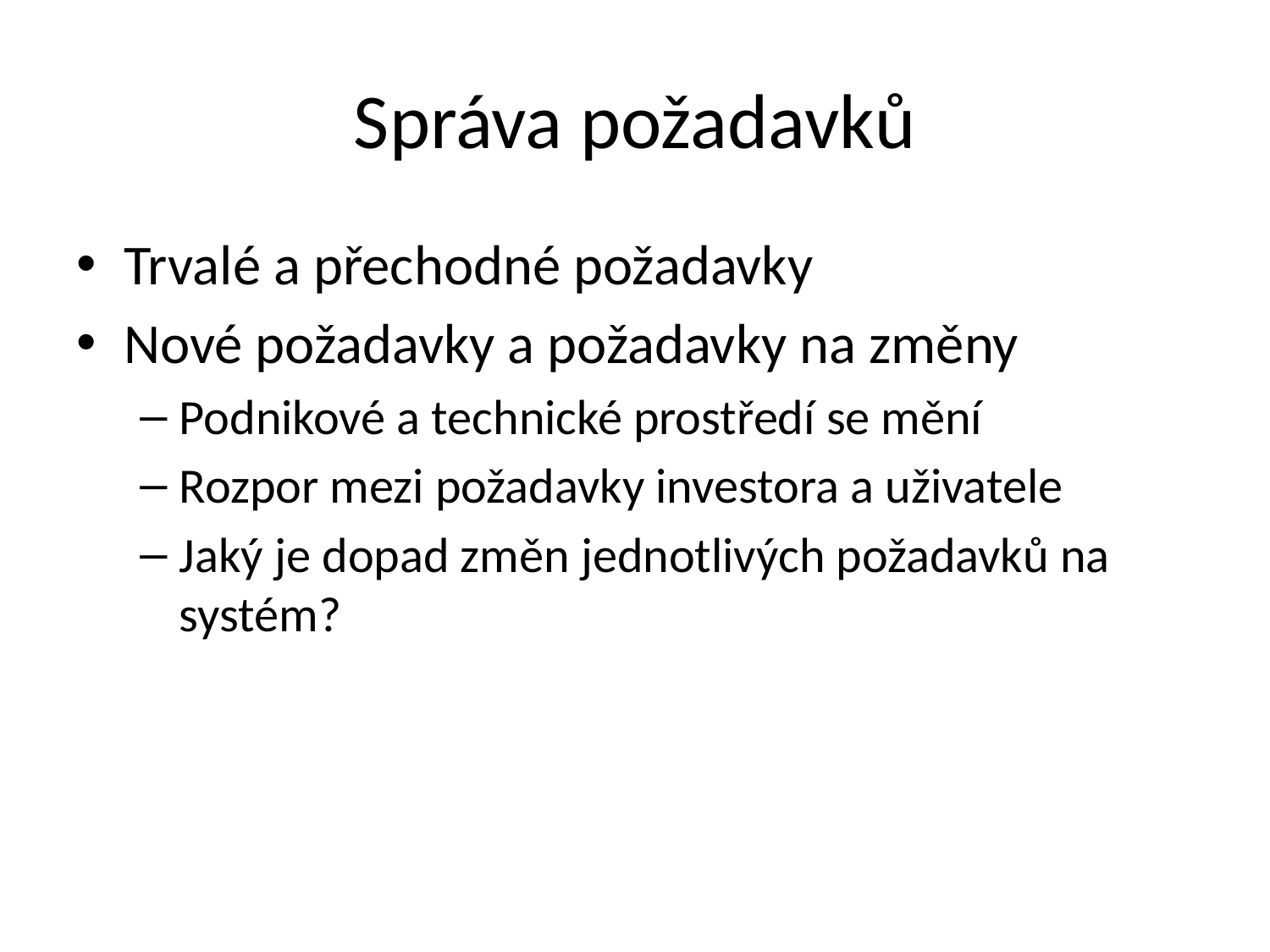

# Správa požadavků
Trvalé a přechodné požadavky
Nové požadavky a požadavky na změny
Podnikové a technické prostředí se mění
Rozpor mezi požadavky investora a uživatele
Jaký je dopad změn jednotlivých požadavků na systém?